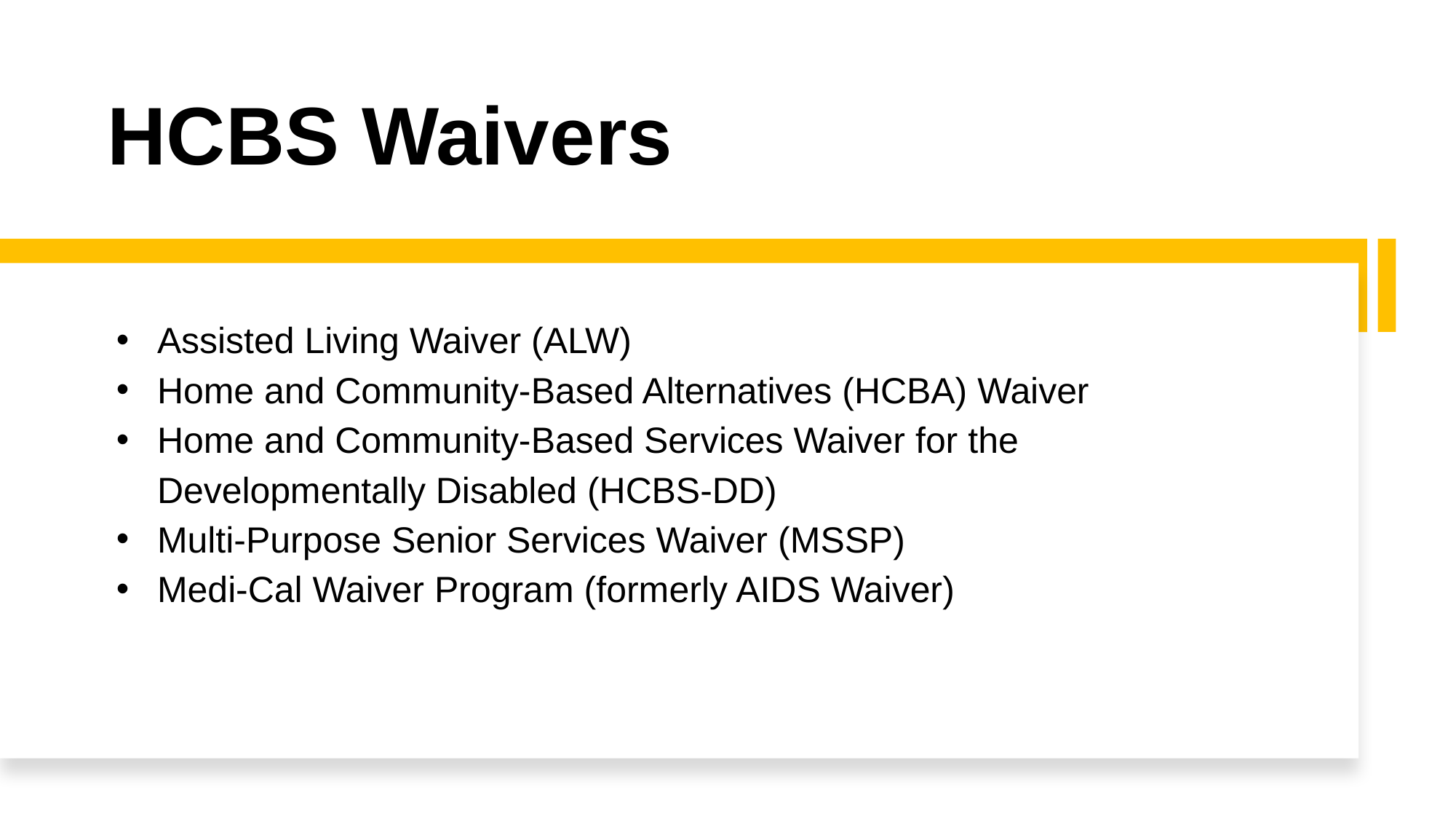

# HCBS Waivers

Assisted Living Waiver (ALW)
Home and Community-Based Alternatives (HCBA) Waiver
Home and Community-Based Services Waiver for the Developmentally Disabled (HCBS-DD)
Multi-Purpose Senior Services Waiver (MSSP)
Medi-Cal Waiver Program (formerly AIDS Waiver)